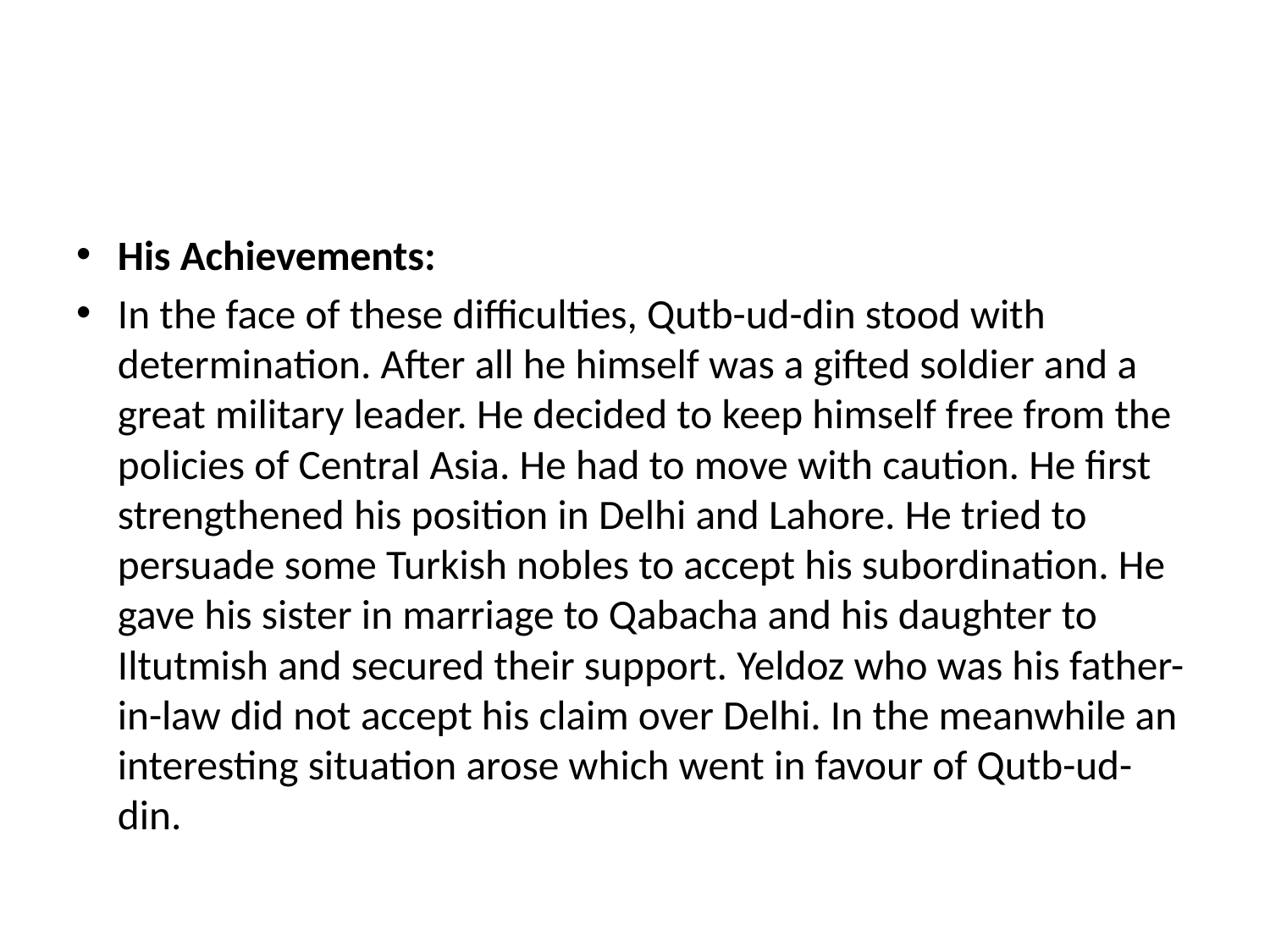

#
His Achievements:
In the face of these difficulties, Qutb-ud-din stood with determination. After all he himself was a gifted soldier and a great military leader. He decided to keep himself free from the policies of Central Asia. He had to move with caution. He first strengthened his position in Delhi and Lahore. He tried to persuade some Turkish nobles to accept his subordination. He gave his sister in marriage to Qabacha and his daughter to Iltutmish and secured their support. Yeldoz who was his father-in-law did not accept his claim over Delhi. In the meanwhile an interesting situation arose which went in favour of Qutb-ud-din.